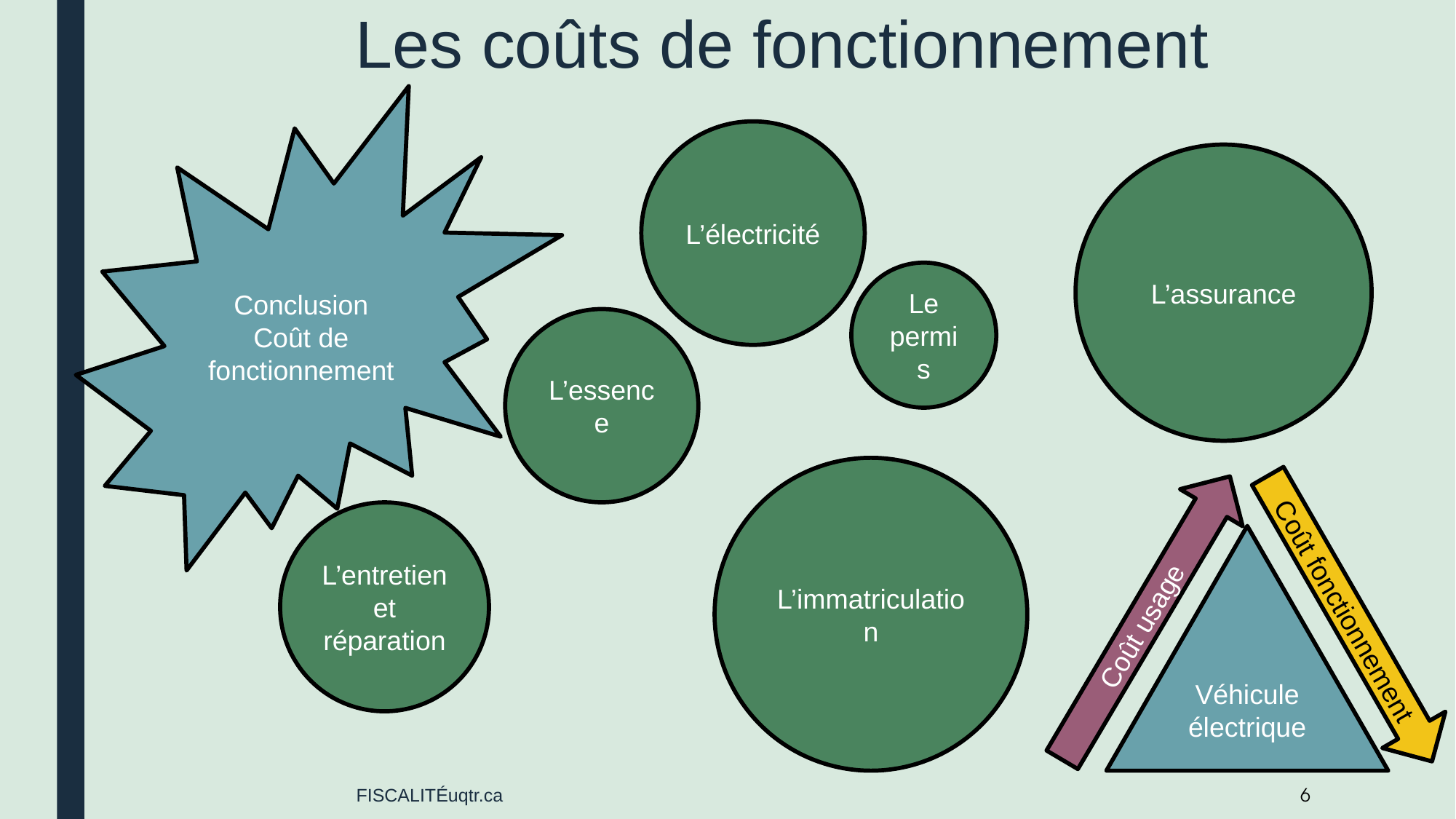

# Les coûts de fonctionnement
Conclusion
Coût de fonctionnement
L’électricité
L’assurance
Le permis
L’essence
Coût usage
Coût fonctionnement
L’immatriculation
L’entretien et réparation
Véhicule électrique
FISCALITÉuqtr.ca
6